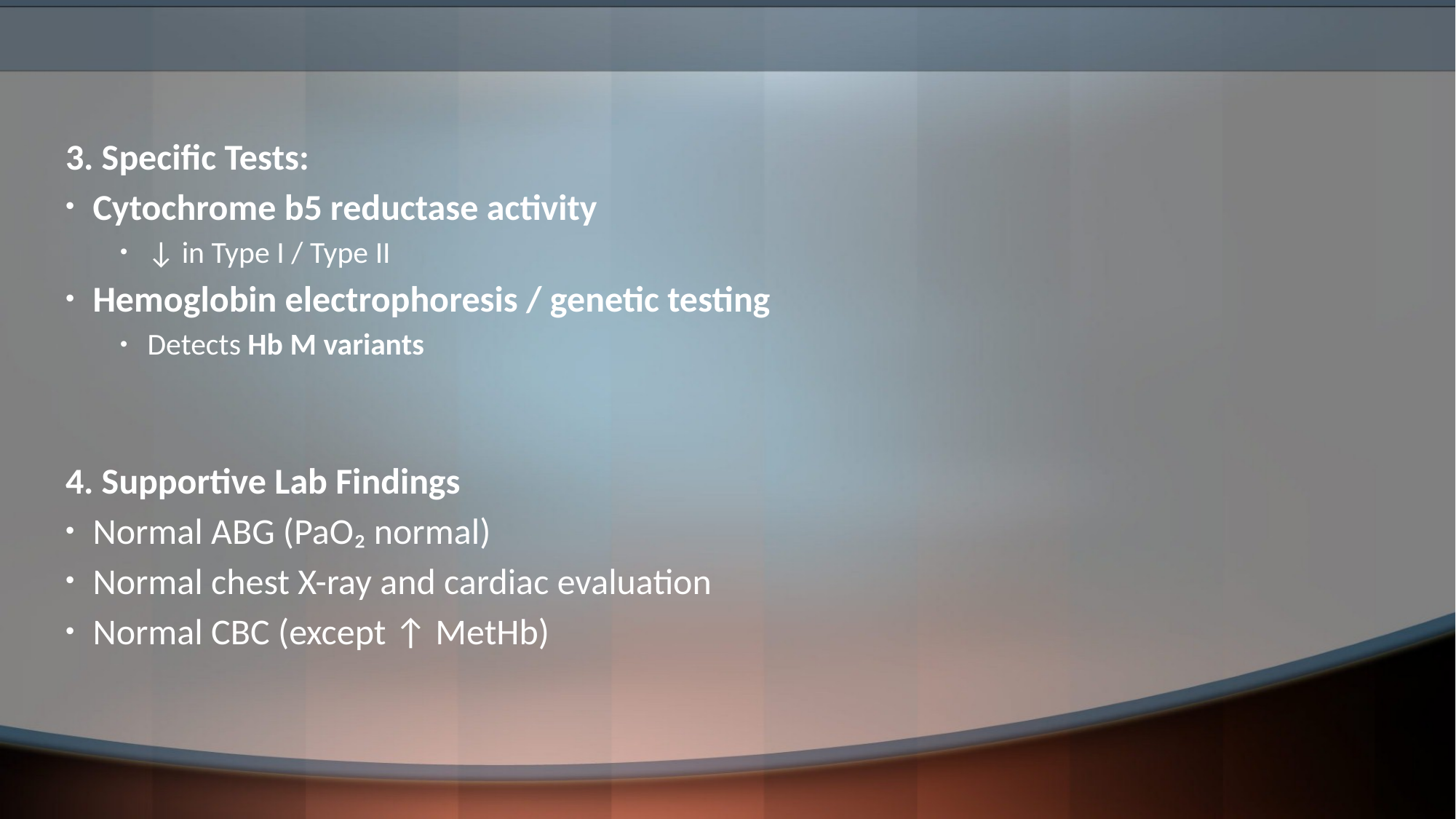

#
3. Specific Tests:
Cytochrome b5 reductase activity
↓ in Type I / Type II
Hemoglobin electrophoresis / genetic testing
Detects Hb M variants

4. Supportive Lab Findings
Normal ABG (PaO₂ normal)
Normal chest X-ray and cardiac evaluation
Normal CBC (except ↑ MetHb)